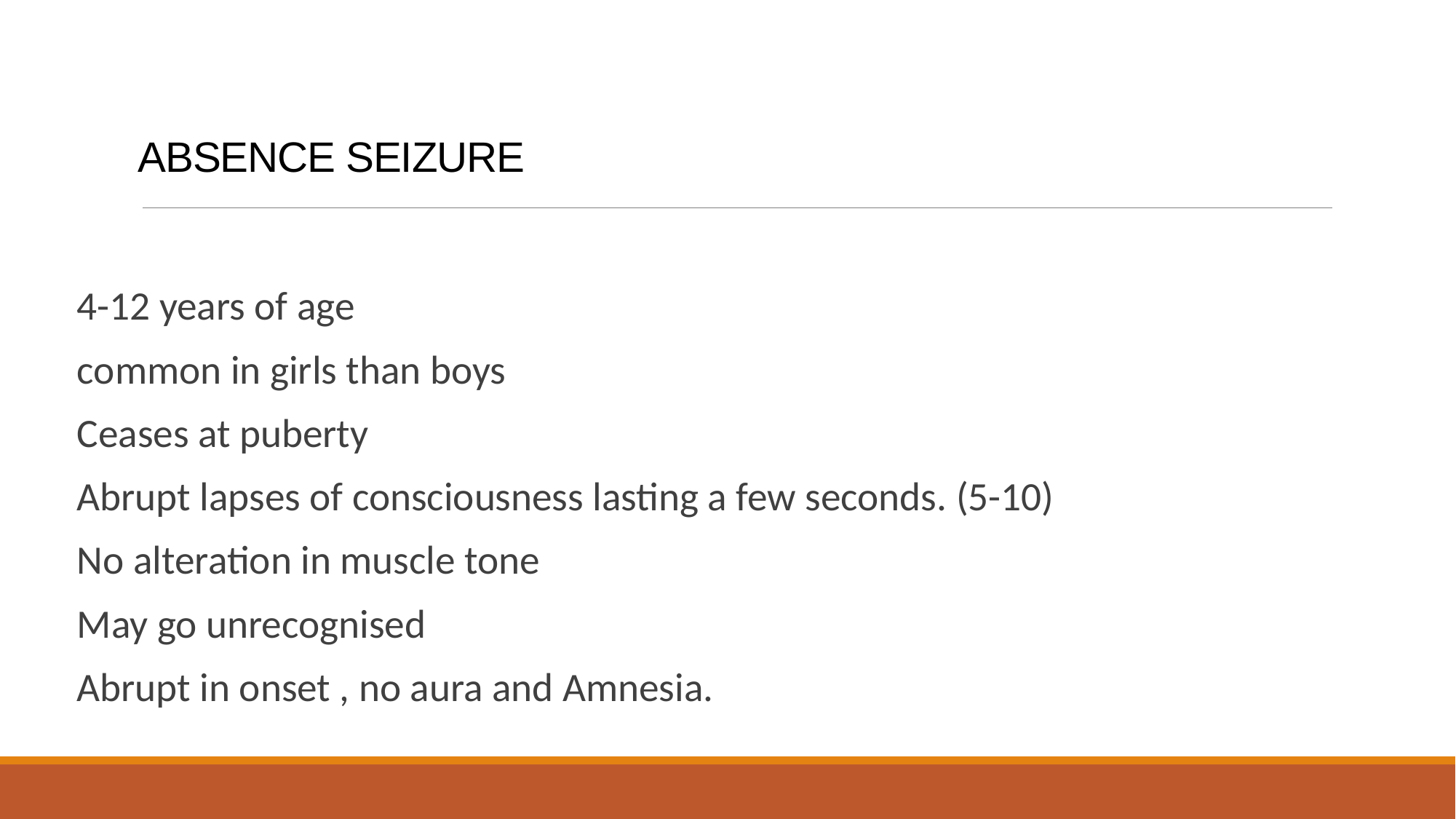

# ABSENCE SEIZURE

4-12 years of age
common in girls than boys
Ceases at puberty
Abrupt lapses of consciousness lasting a few seconds. (5-10)
No alteration in muscle tone
May go unrecognised
Abrupt in onset , no aura and Amnesia.